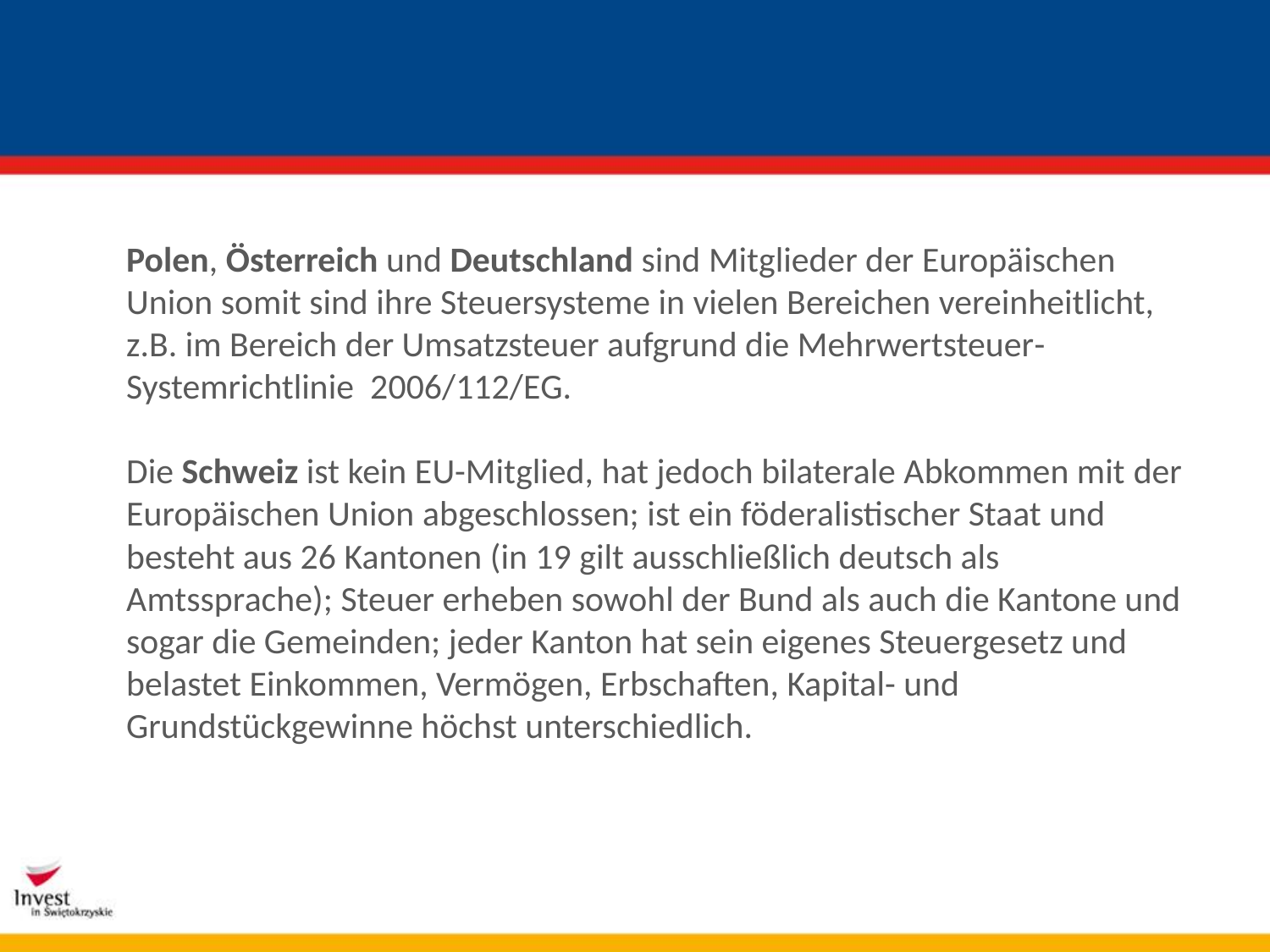

# Polen, Österreich und Deutschland sind Mitglieder der Europäischen Union somit sind ihre Steuersysteme in vielen Bereichen vereinheitlicht, z.B. im Bereich der Umsatzsteuer aufgrund die Mehrwertsteuer-Systemrichtlinie  2006/112/EG. Die Schweiz ist kein EU-Mitglied, hat jedoch bilaterale Abkommen mit der Europäischen Union abgeschlossen; ist ein föderalistischer Staat und besteht aus 26 Kantonen (in 19 gilt ausschließlich deutsch als Amtssprache); Steuer erheben sowohl der Bund als auch die Kantone und sogar die Gemeinden; jeder Kanton hat sein eigenes Steuergesetz und belastet Einkommen, Vermögen, Erbschaften, Kapital- und Grundstückgewinne höchst unterschiedlich.